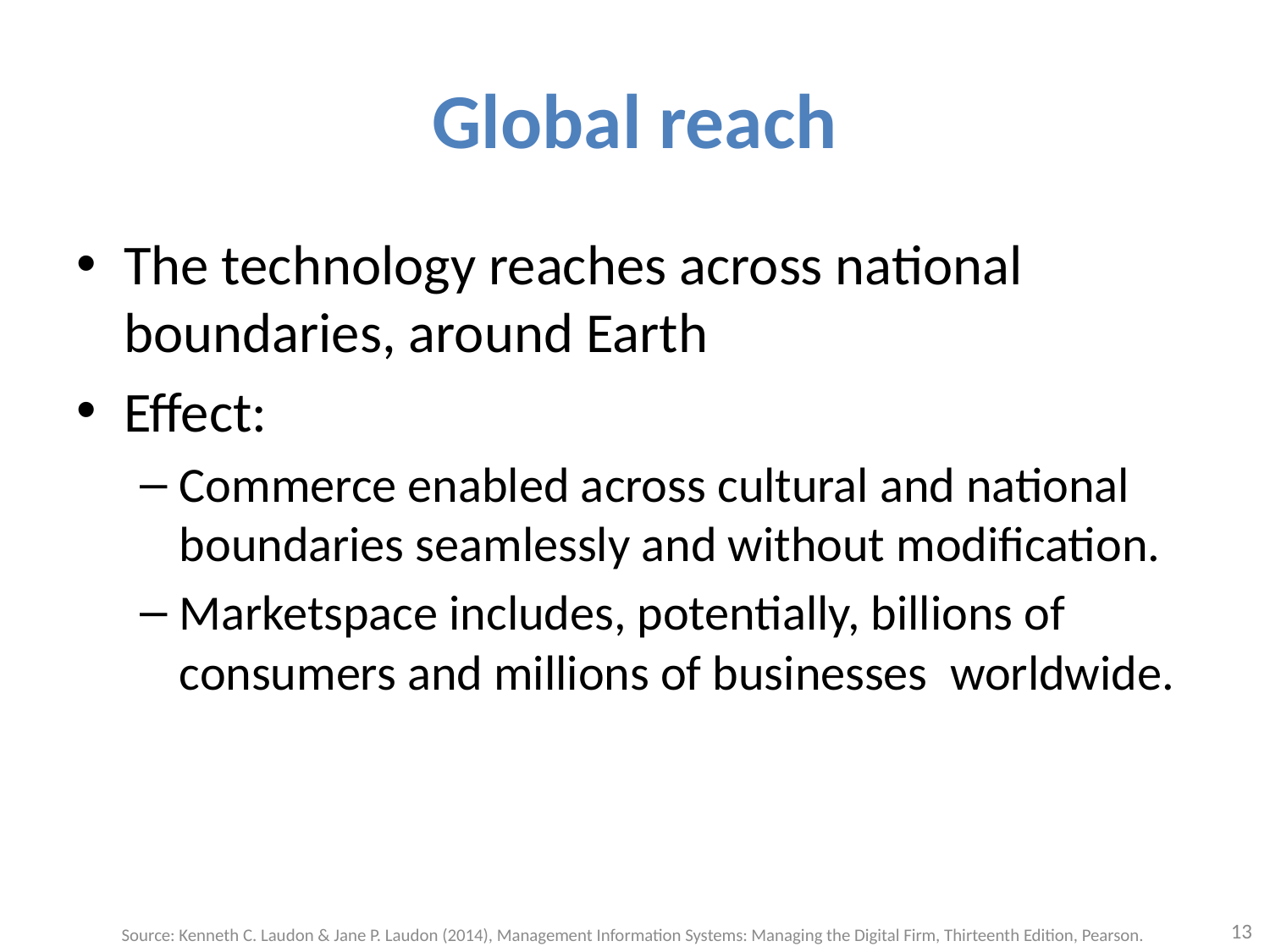

# Global reach
The technology reaches across national boundaries, around Earth
Effect:
Commerce enabled across cultural and national boundaries seamlessly and without modification.
Marketspace includes, potentially, billions of consumers and millions of businesses  worldwide.
13
Source: Kenneth C. Laudon & Jane P. Laudon (2014), Management Information Systems: Managing the Digital Firm, Thirteenth Edition, Pearson.